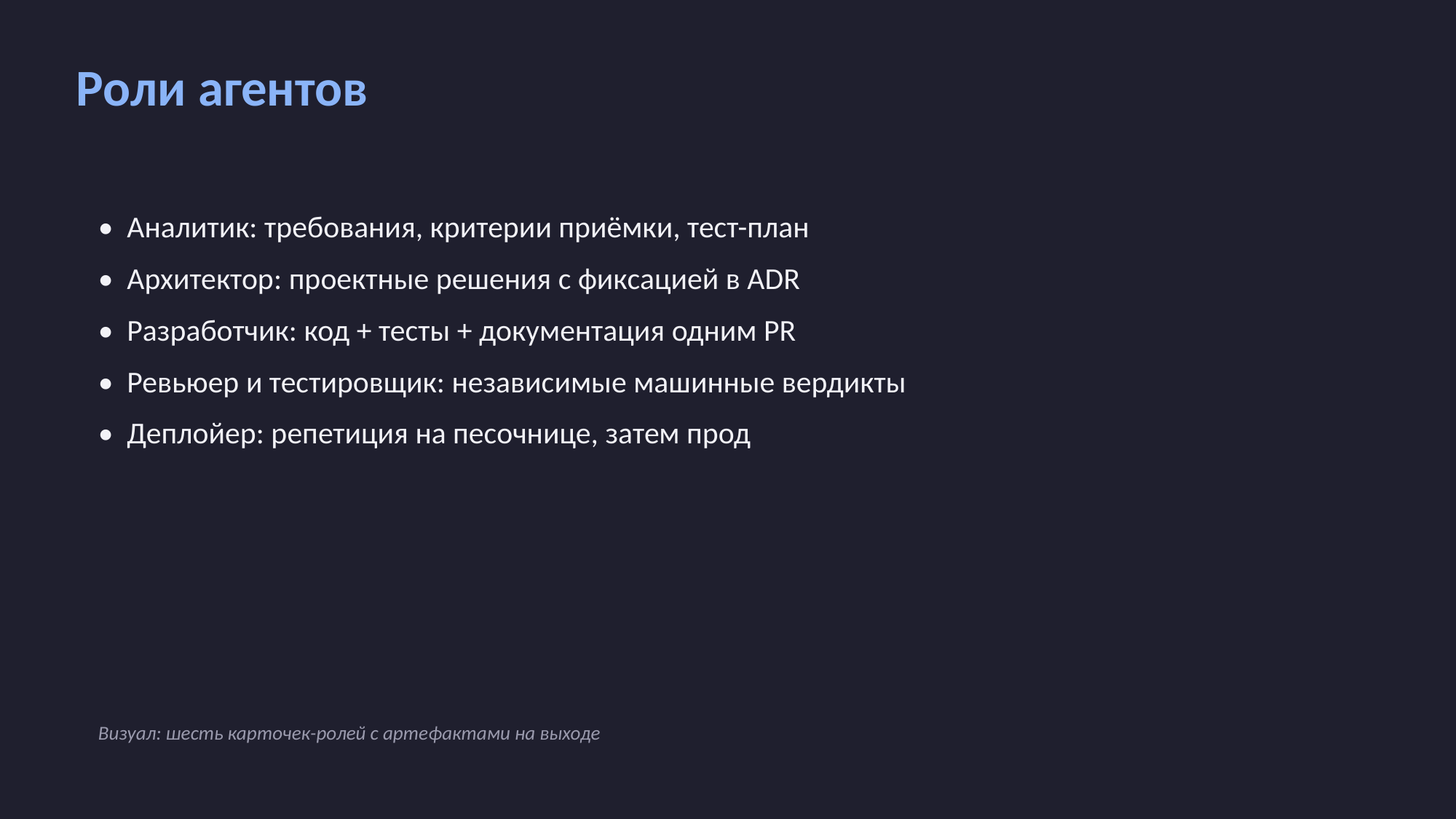

Роли агентов
•  Аналитик: требования, критерии приёмки, тест-план
•  Архитектор: проектные решения с фиксацией в ADR
•  Разработчик: код + тесты + документация одним PR
•  Ревьюер и тестировщик: независимые машинные вердикты
•  Деплойер: репетиция на песочнице, затем прод
Визуал: шесть карточек-ролей с артефактами на выходе